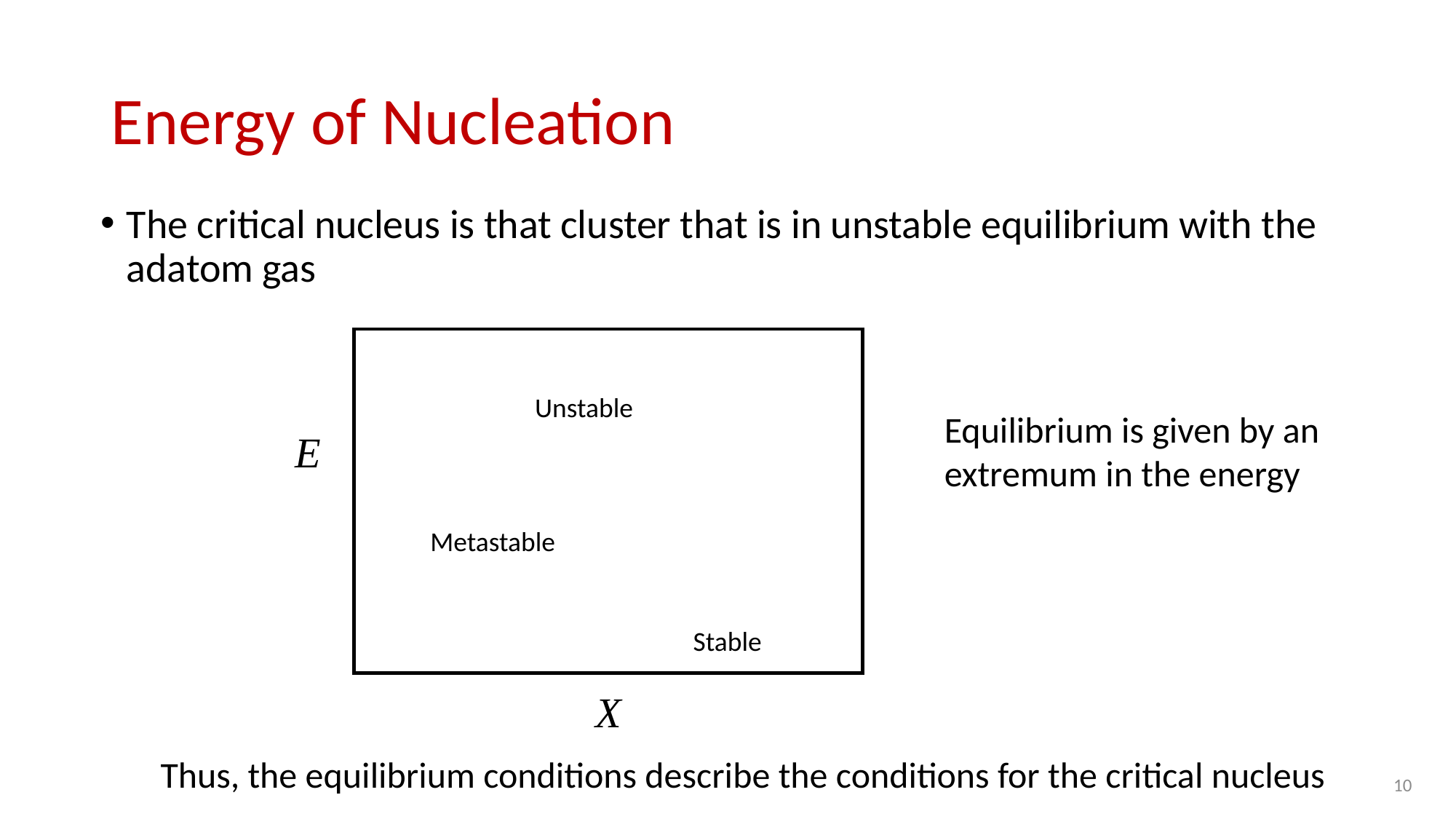

# Energy of Nucleation
The critical nucleus is that cluster that is in unstable equilibrium with the adatom gas

Unstable
Equilibrium is given by an extremum in the energy
E
Metastable
Stable
X
Thus, the equilibrium conditions describe the conditions for the critical nucleus
10